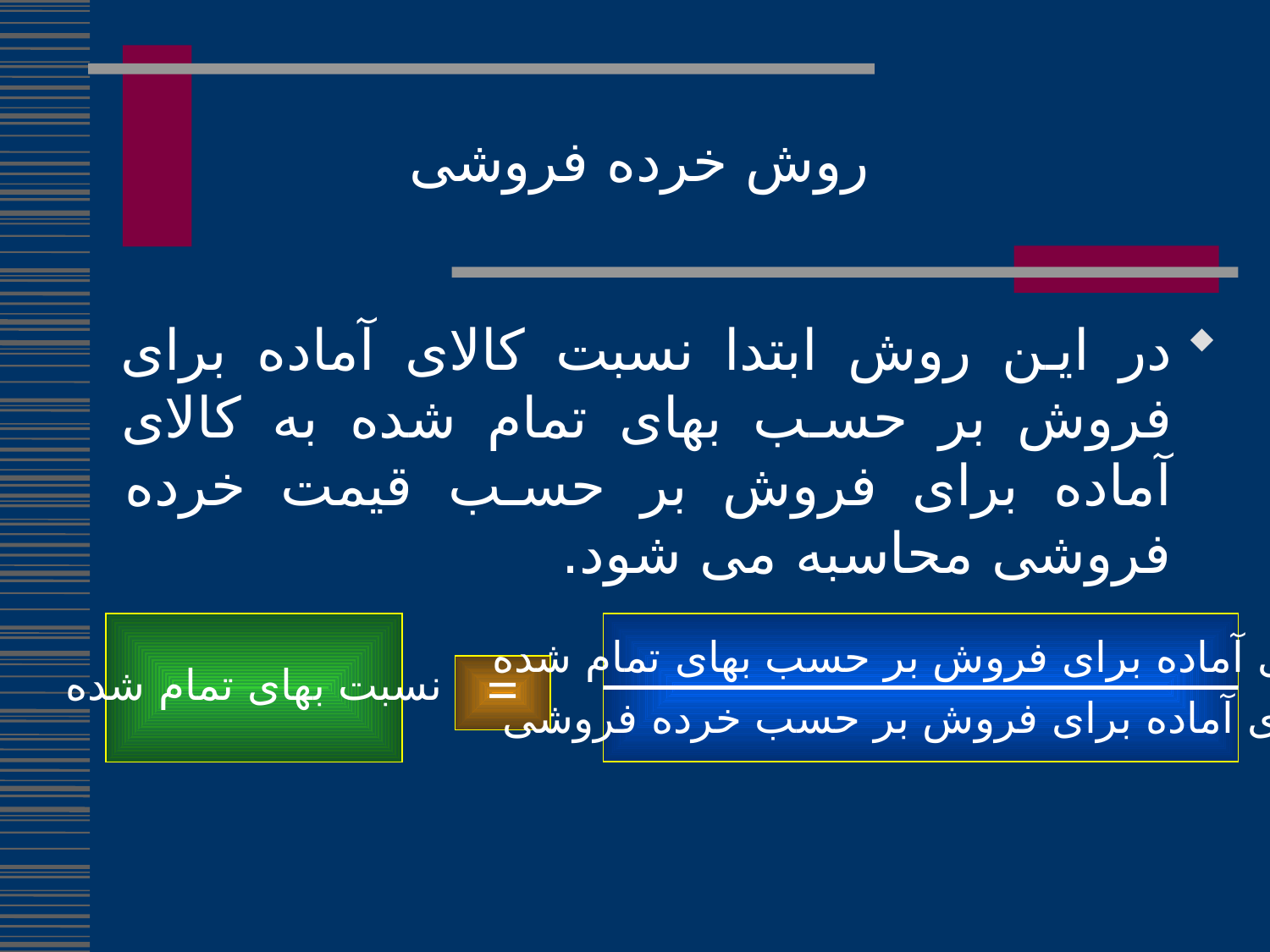

روش خرده فروشی
در این روش ابتدا نسبت کالای آماده برای فروش بر حسب بهای تمام شده به کالای آماده برای فروش بر حسب قیمت خرده فروشی محاسبه می شود.
نسبت بهای تمام شده
کالای آماده برای فروش بر حسب بهای تمام شده
کالای آماده برای فروش بر حسب خرده فروشی

=
263